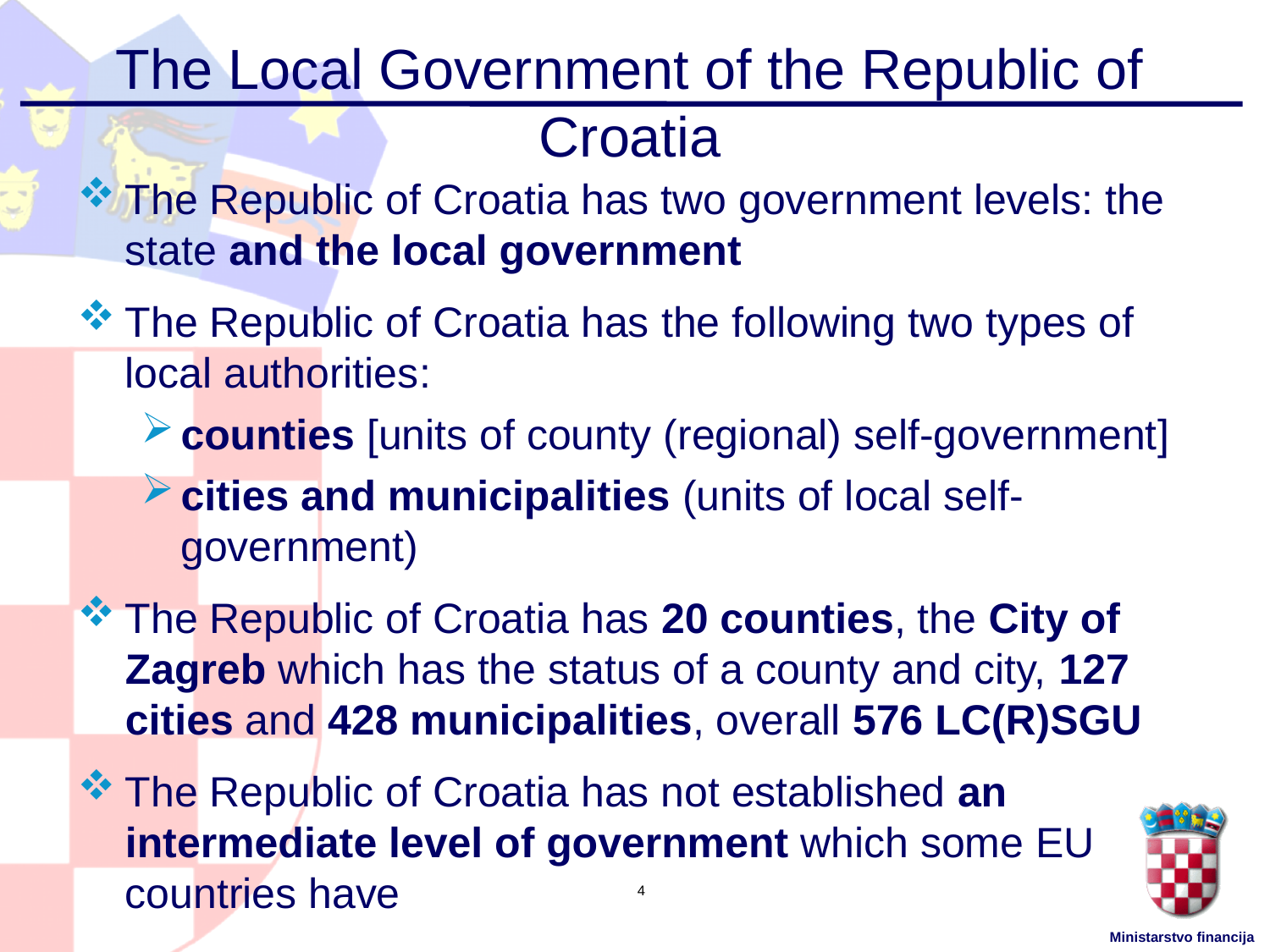

# The Local Government of the Republic of Croatia
The Republic of Croatia has two government levels: the state and the local government
The Republic of Croatia has the following two types of local authorities:
counties [units of county (regional) self-government]
cities and municipalities (units of local self-government)
The Republic of Croatia has 20 counties, the City of Zagreb which has the status of a county and city, 127 cities and 428 municipalities, overall 576 LC(R)SGU
The Republic of Croatia has not established an intermediate level of government which some EU countries have
4